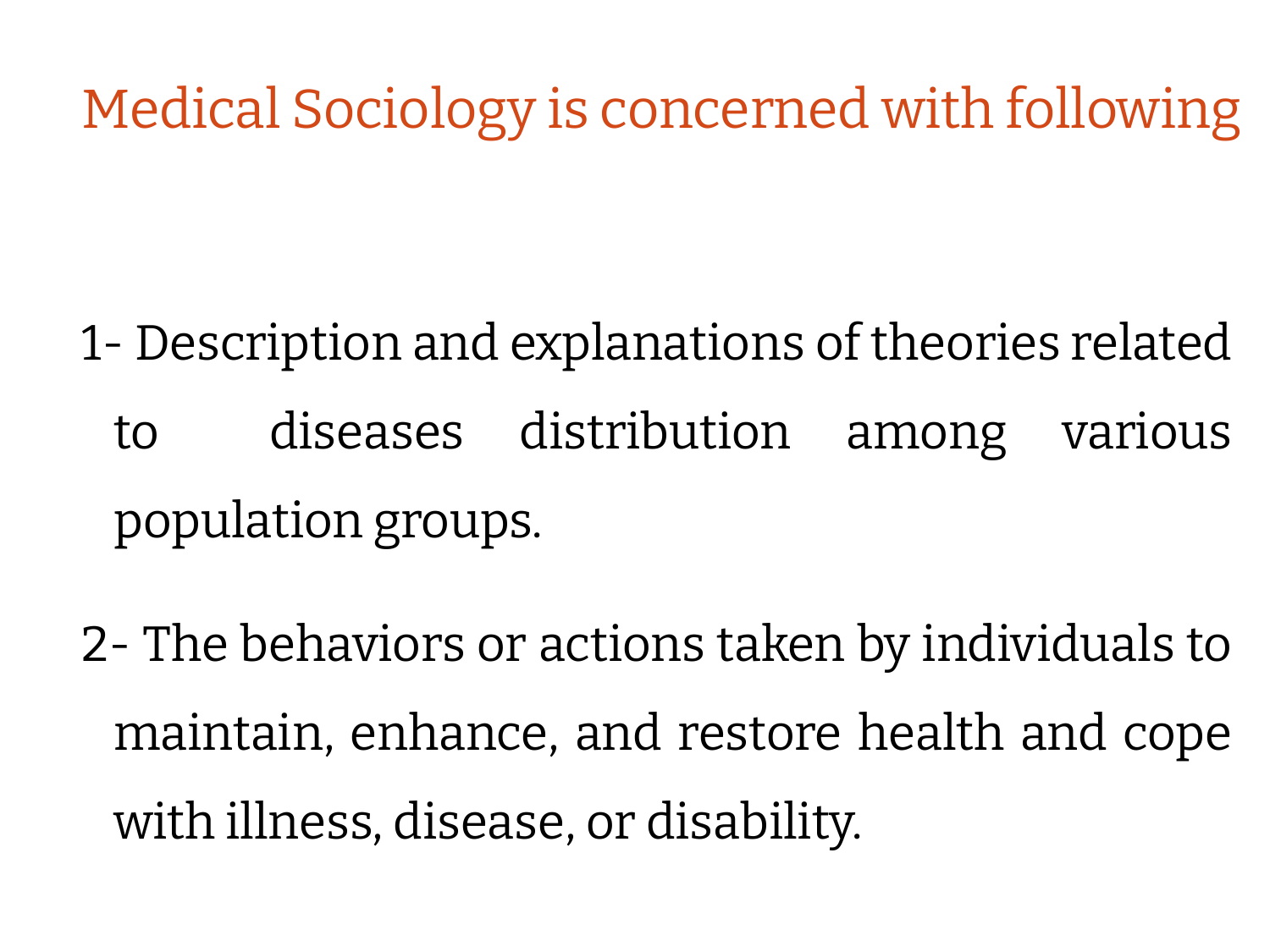

# Medical Sociology is concerned with following
1- Description and explanations of theories related to  diseases distribution among various population groups.
2- The behaviors or actions taken by individuals to maintain, enhance, and restore health and cope with illness, disease, or disability.